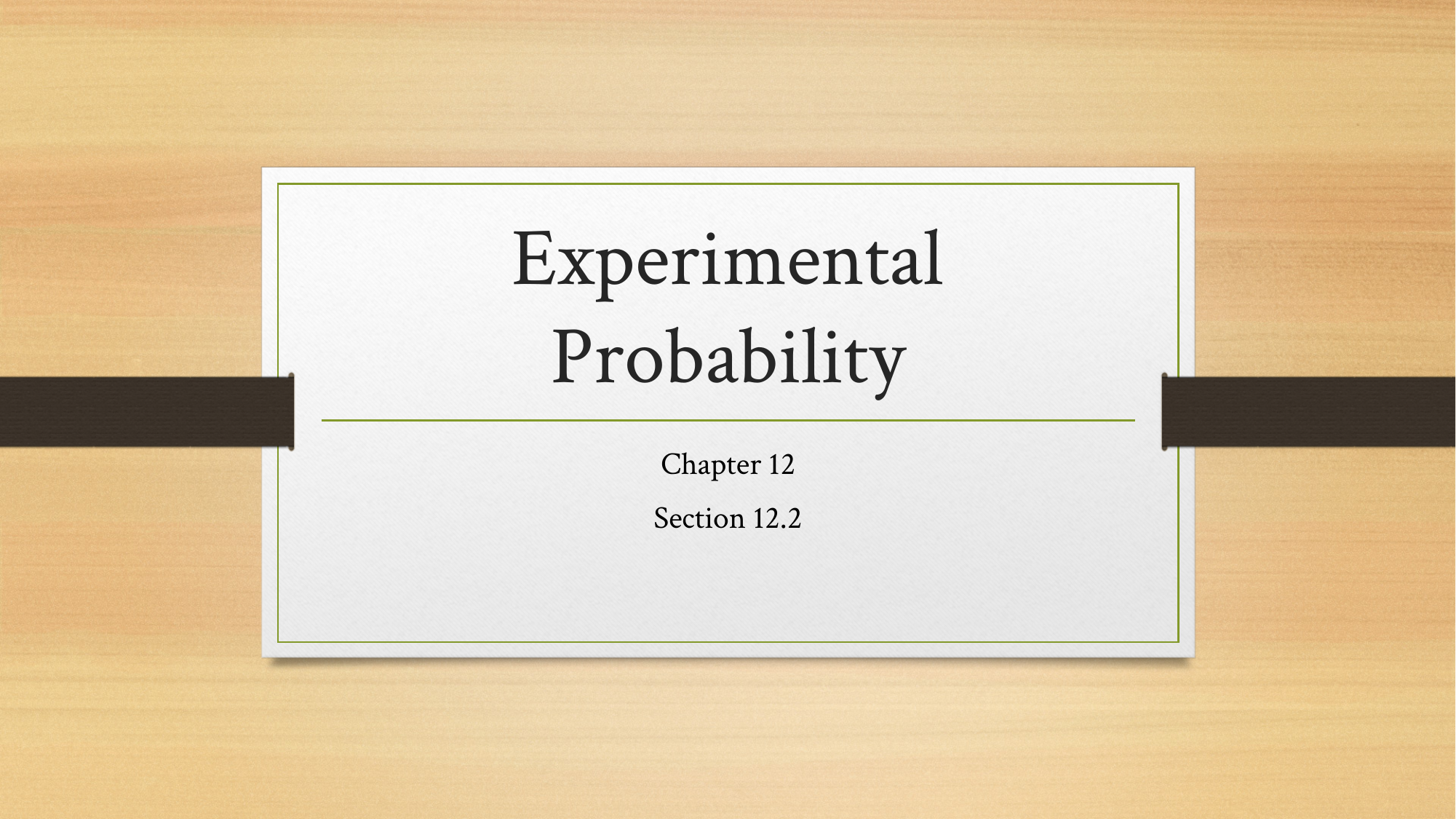

# Experimental Probability
Chapter 12
Section 12.2